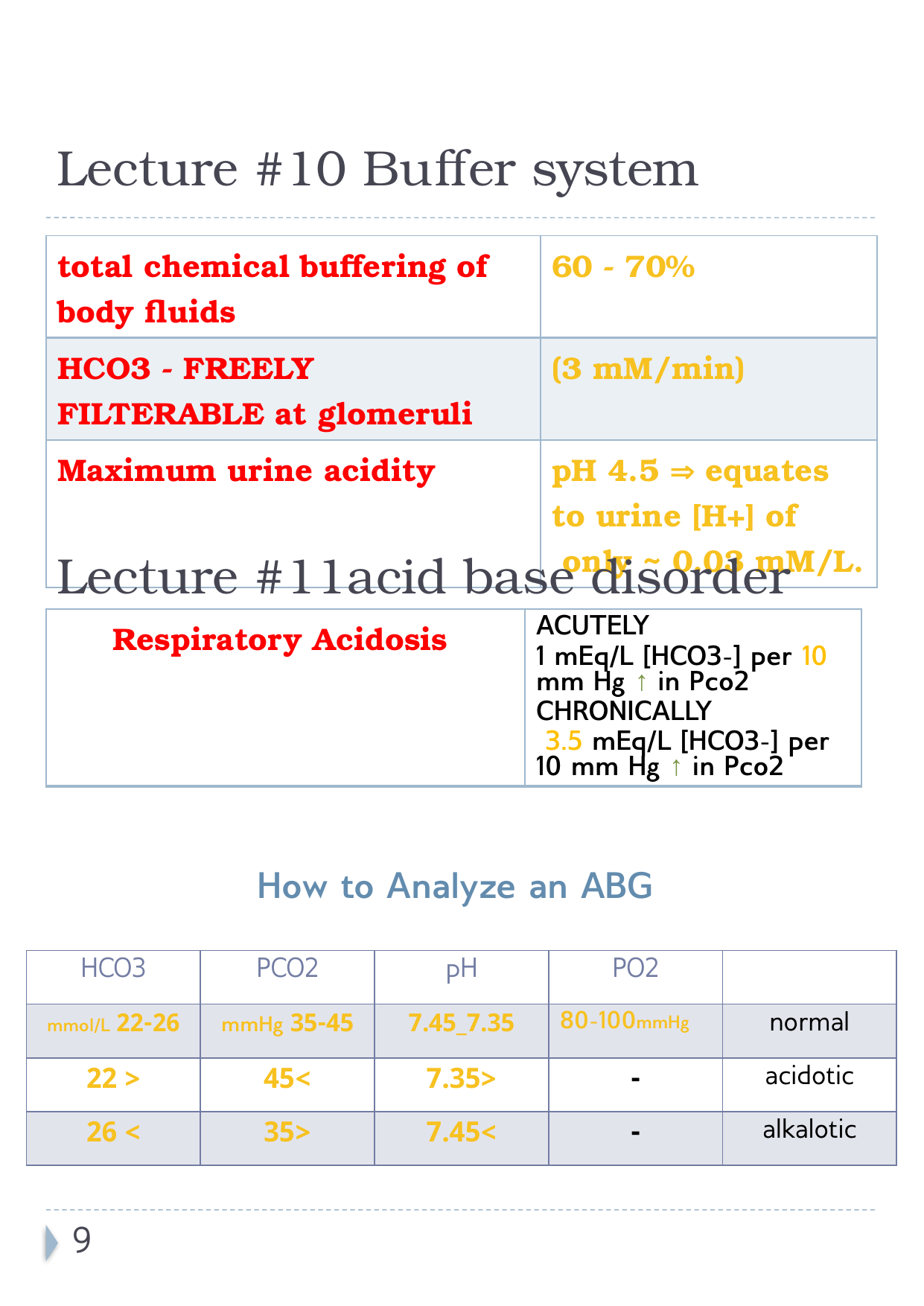

# Lecture #10 Buffer system
| total chemical buffering of body fluids | 60 - 70% |
| --- | --- |
| HCO3 - FREELY FILTERABLE at glomeruli | (3 mM/min) |
| Maximum urine acidity | pH 4.5 ⇒ equates to urine [H+] of only ~ 0.03 mM/L. |
Lecture #11acid base disorder
| Respiratory Acidosis | ACUTELY 1 mEq/L [HCO3-] per 10 mm Hg ↑ in Pco2 CHRONICALLY 3.5 mEq/L [HCO3-] per 10 mm Hg ↑ in Pco2 |
| --- | --- |
How to Analyze an ABG

| HCO3 | PCO2 | pH | PO2 |  |
| --- | --- | --- | --- | --- |
| 22-26 mmol/L | 35-45 mmHg | 7.35\_7.45 | 80-100mmHg | normal |
| < 22 | >45 | <7.35 | - | acidotic |
| > 26 | <35 | >7.45 | - | alkalotic |
9